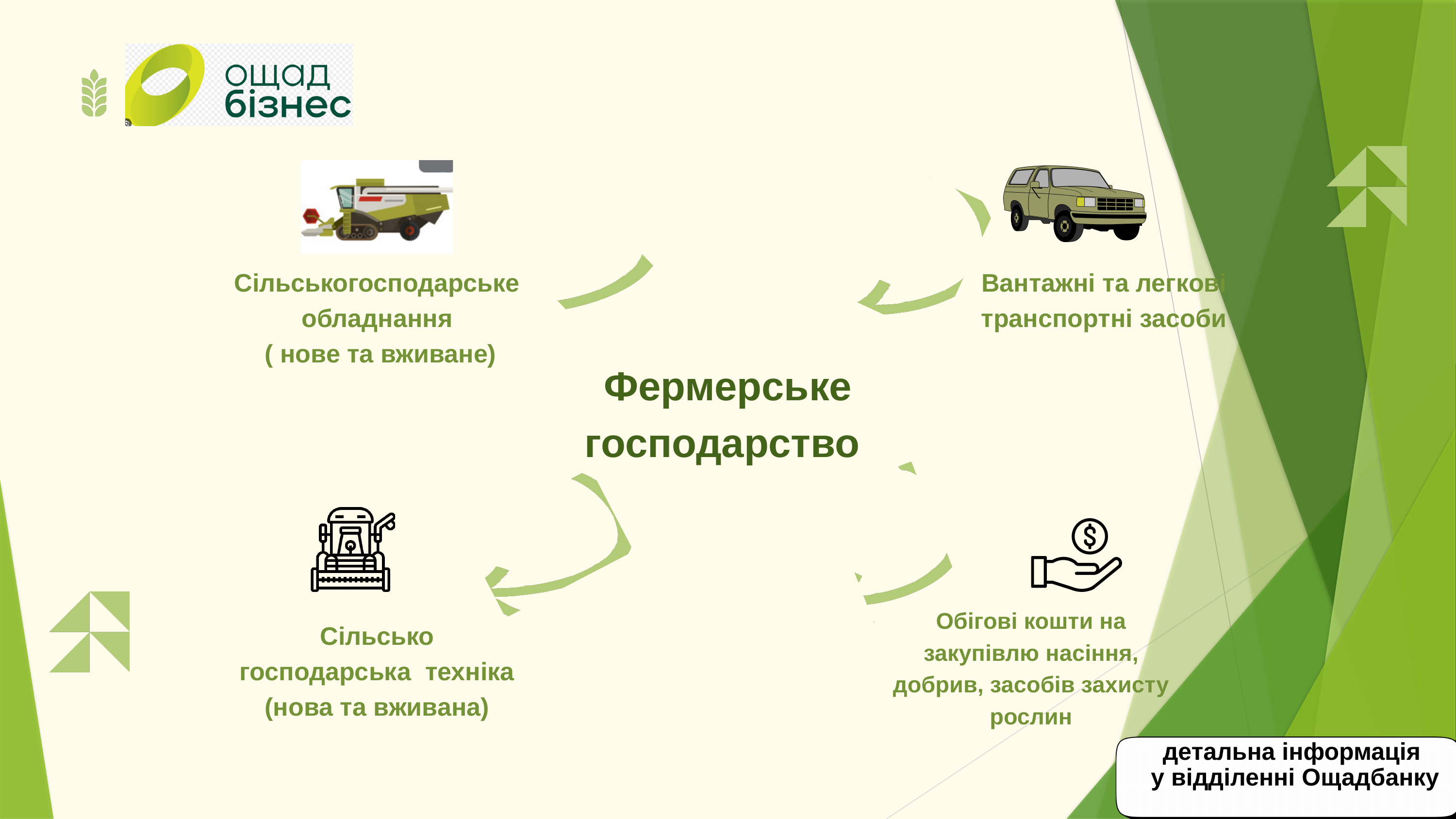

Сільськогосподарське обладнання
 ( нове та вживане)
Вантажні та легкові транспортні засоби
Фермерське господарство

Обігові кошти на закупівлю насіння, добрив, засобів захисту рослин
Сільсько господарська  техніка
(нова та вживана)

детальна інформація
у відділенні Ощадбанку